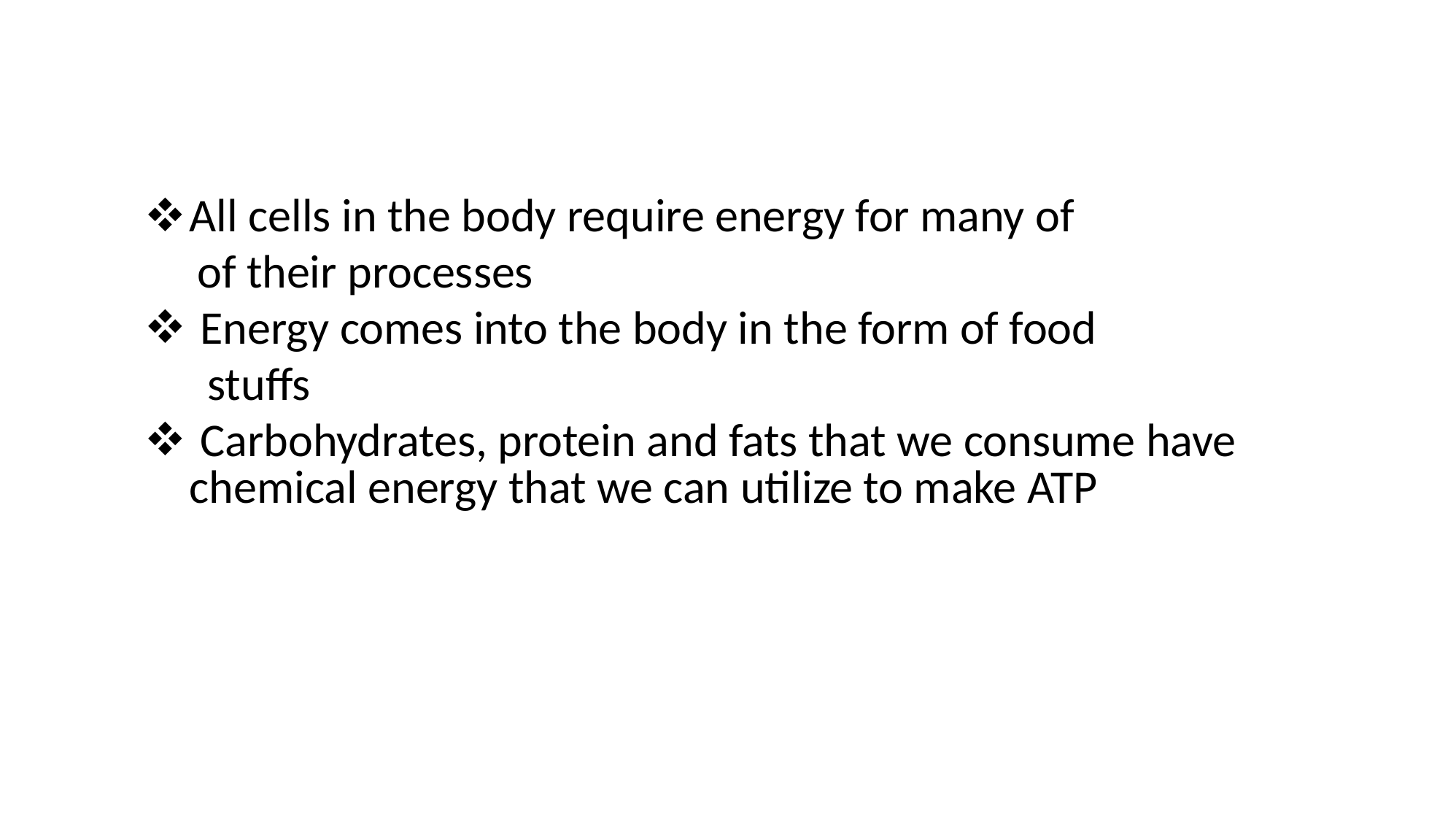

All cells in the body require energy for many of
     of their processes
 Energy comes into the body in the form of food
      stuffs
 Carbohydrates, protein and fats that we consume have chemical energy that we can utilize to make ATP